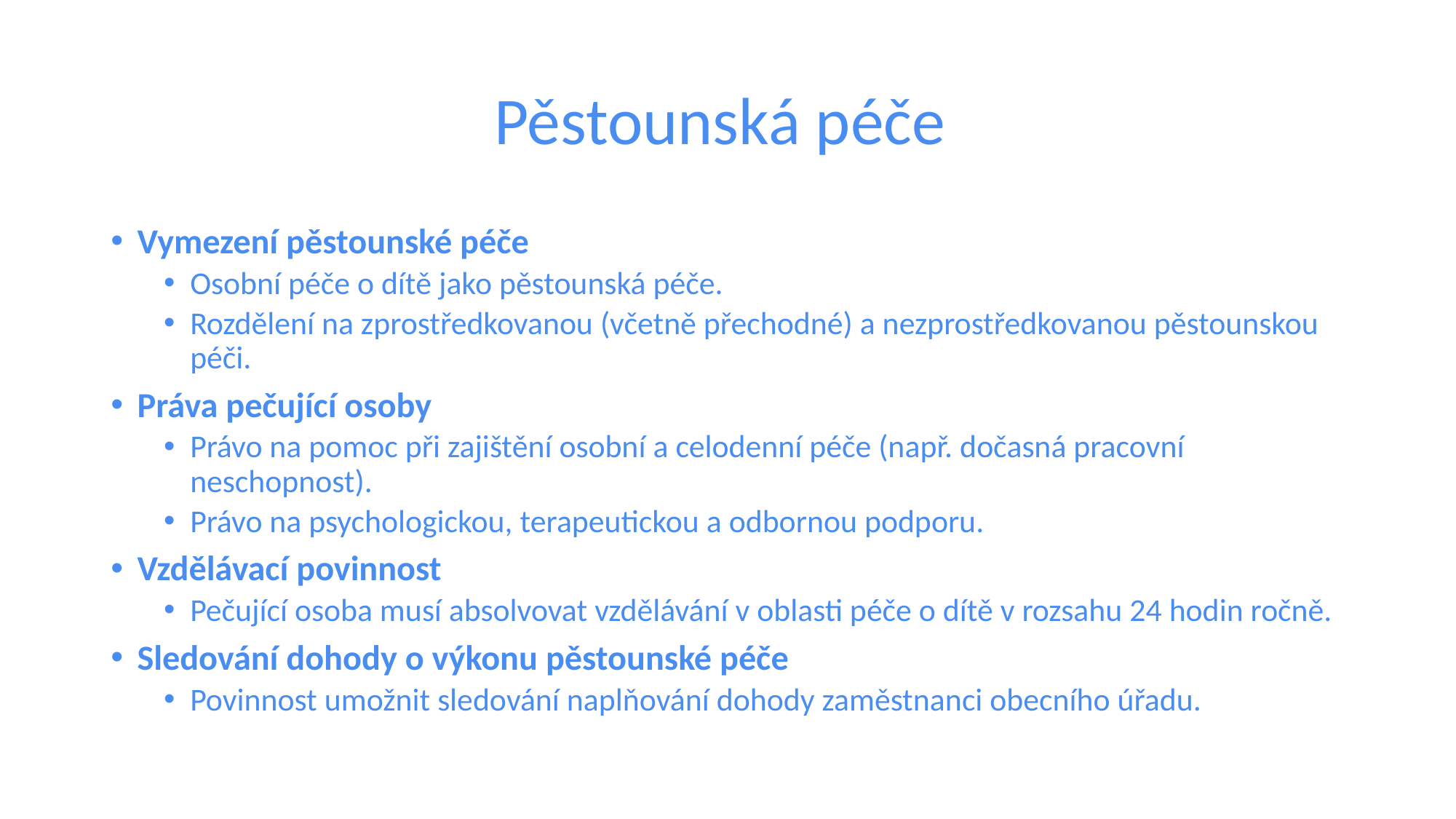

# Pěstounská péče
Vymezení pěstounské péče
Osobní péče o dítě jako pěstounská péče.
Rozdělení na zprostředkovanou (včetně přechodné) a nezprostředkovanou pěstounskou péči.
Práva pečující osoby
Právo na pomoc při zajištění osobní a celodenní péče (např. dočasná pracovní neschopnost).
Právo na psychologickou, terapeutickou a odbornou podporu.
Vzdělávací povinnost
Pečující osoba musí absolvovat vzdělávání v oblasti péče o dítě v rozsahu 24 hodin ročně.
Sledování dohody o výkonu pěstounské péče
Povinnost umožnit sledování naplňování dohody zaměstnanci obecního úřadu.